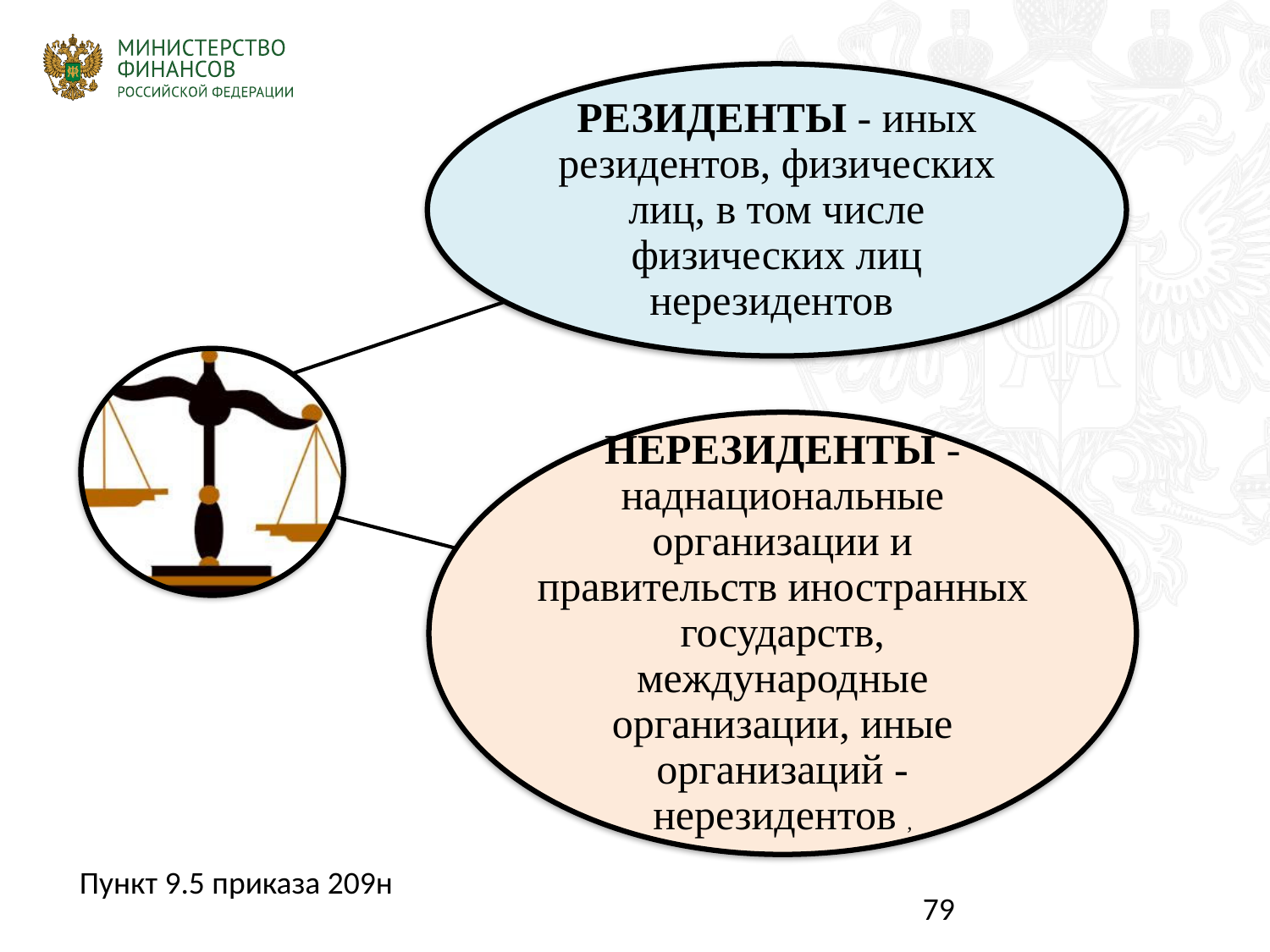

РЕЗИДЕНТЫ - иных резидентов, физических лиц, в том числе физических лиц нерезидентов
НЕРЕЗИДЕНТЫ - наднациональные организации и правительств иностранных государств, международные организации, иные организаций - нерезидентов ,

Пункт 9.5 приказа 209н
79